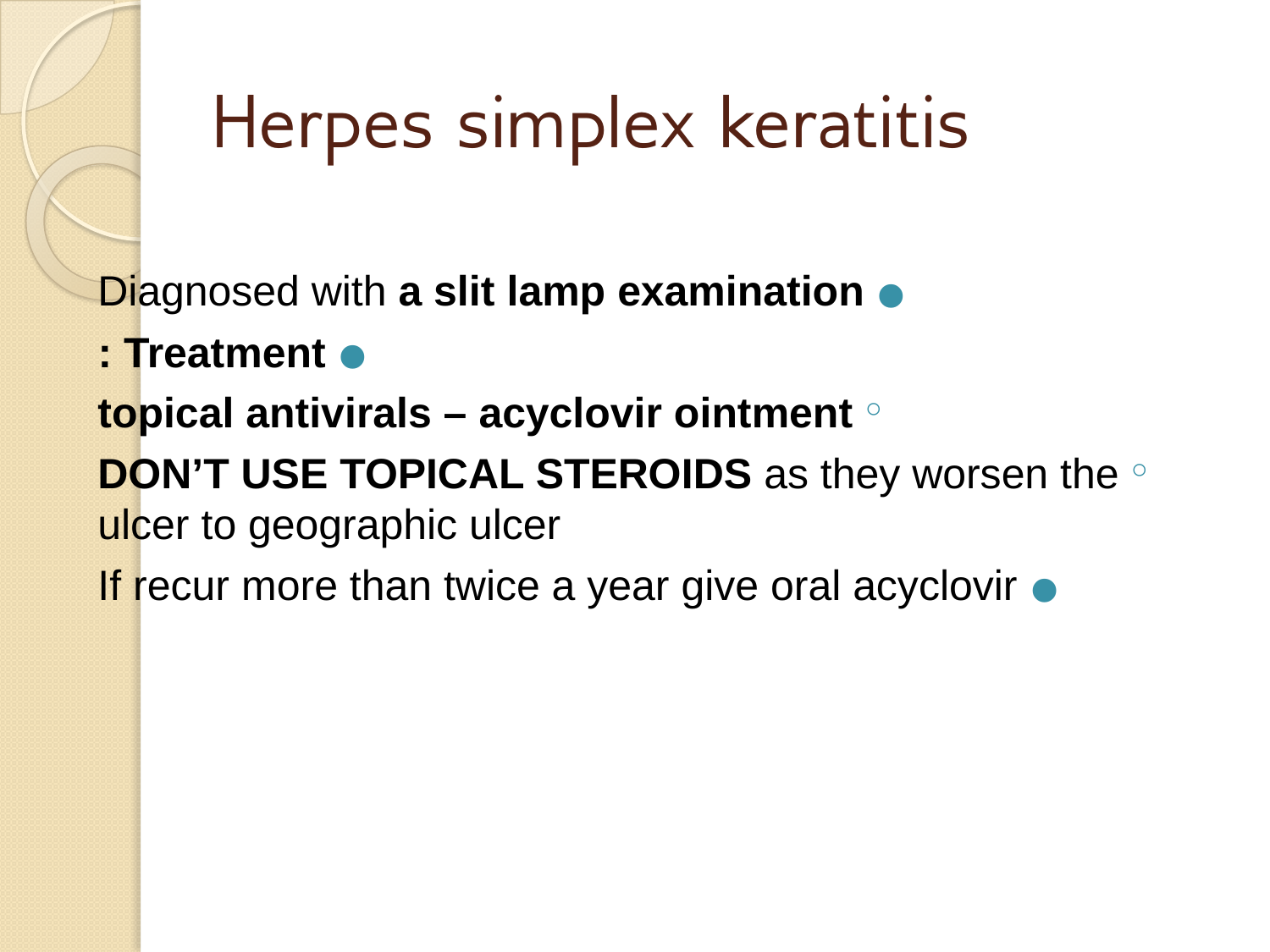

# Herpes simplex keratitis

Diagnosed with a slit lamp examination
Treatment :
topical antivirals – acyclovir ointment
DON’T USE TOPICAL STEROIDS as they worsen the ulcer to geographic ulcer
If recur more than twice a year give oral acyclovir